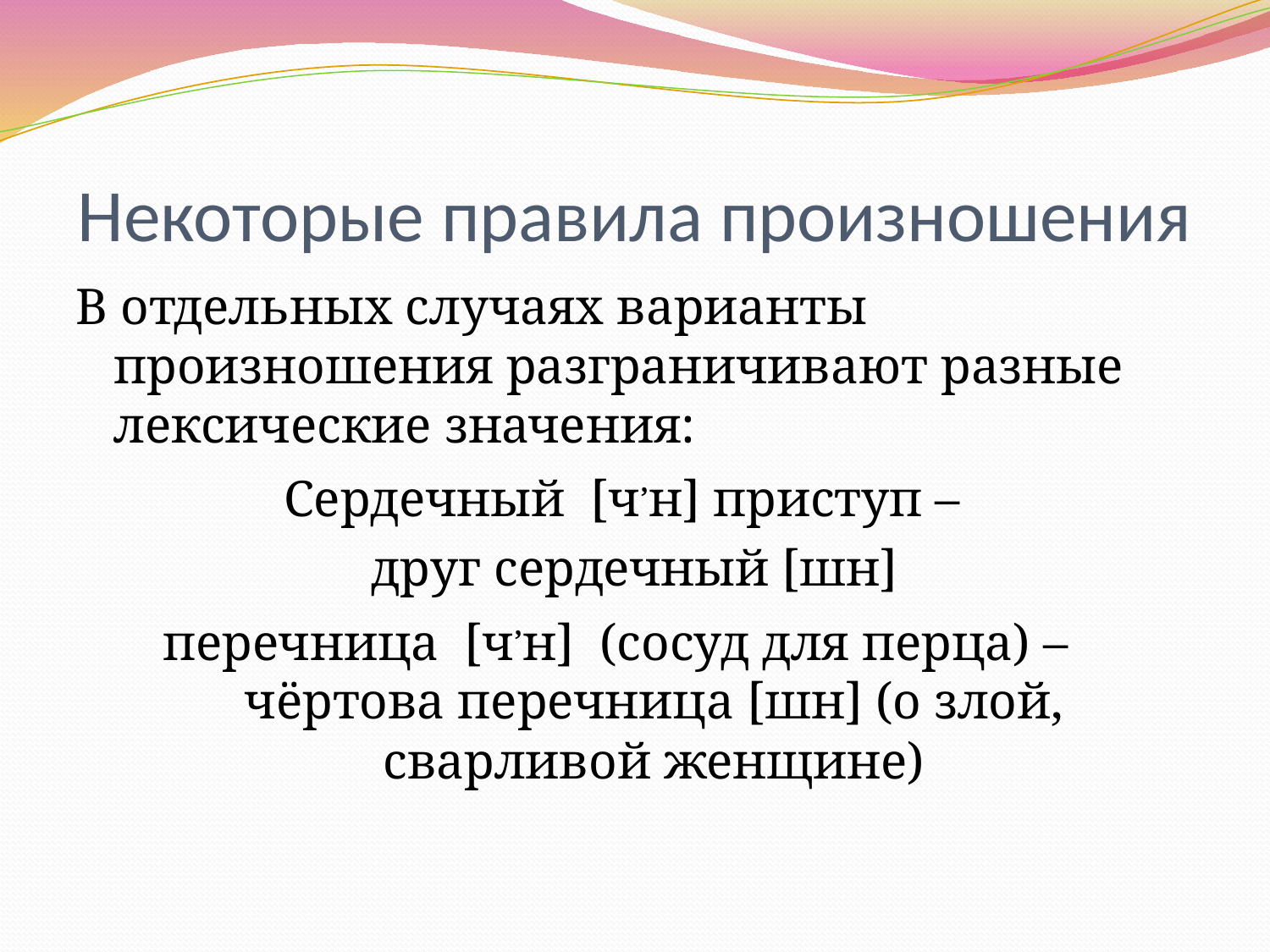

# Некоторые правила произношения
В отдельных случаях варианты произношения разграничивают разные лексические значения:
Сердечный  [ч,н] приступ –
друг сердечный [шн]
перечница  [ч,н]  (сосуд для перца) –    чёртова перечница [шн] (о злой, сварливой женщине)